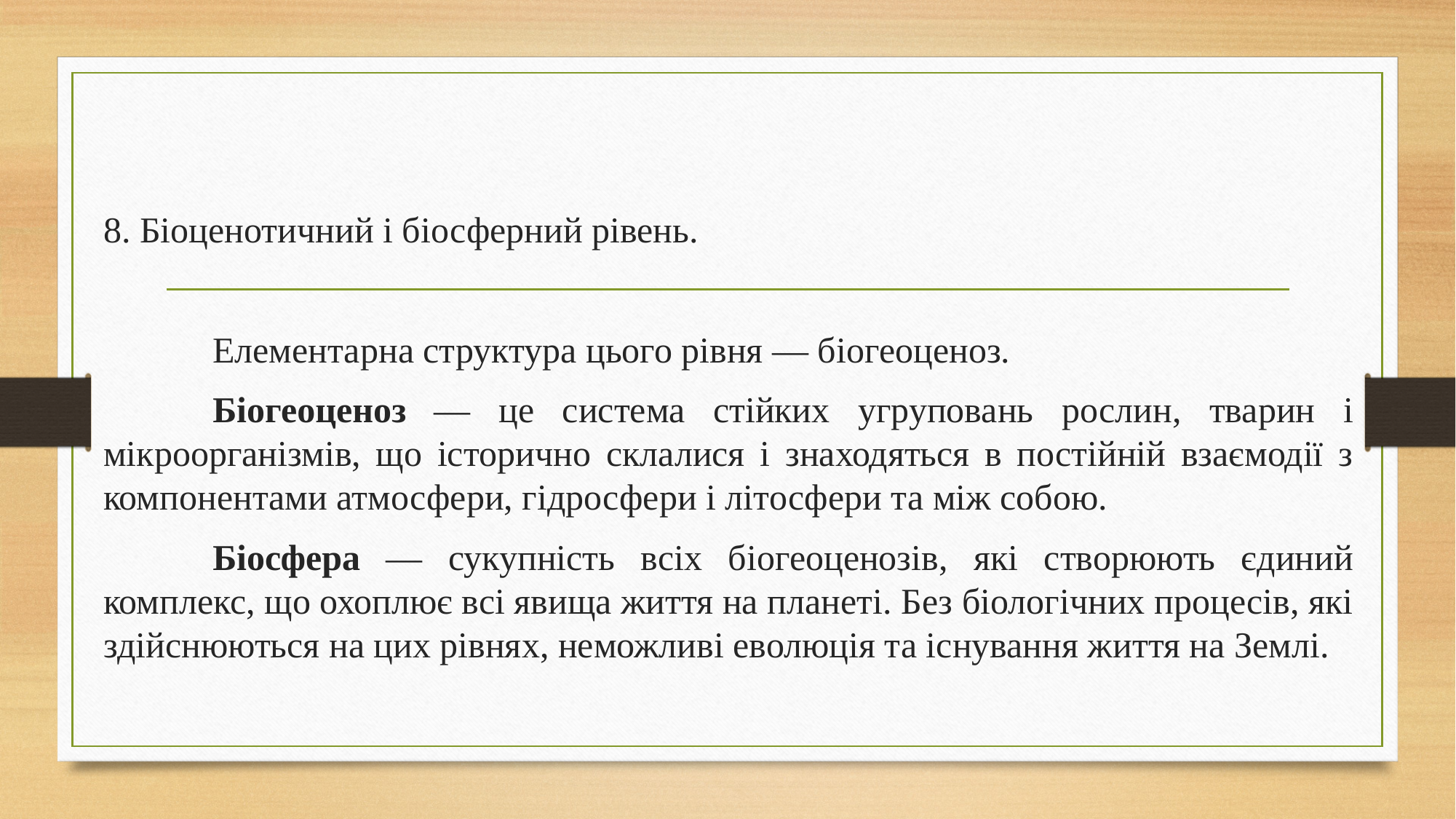

8. Біоценотичний і біосферний рівень.

	Елементарна структура цього рівня — біогеоценоз.
	Біогеоценоз — це система стійких угруповань рослин, тварин і мікроорганізмів, що історично склалися і знаходяться в постійній взаємодії з компонентами атмосфери, гідросфери і літосфери та між собою.
	Біосфера — сукупність всіх біогеоценозів, які створюють єдиний комплекс, що охоплює всі явища життя на планеті. Без біологічних процесів, які здійснюються на цих рівнях, неможливі еволюція та існування життя на Землі.